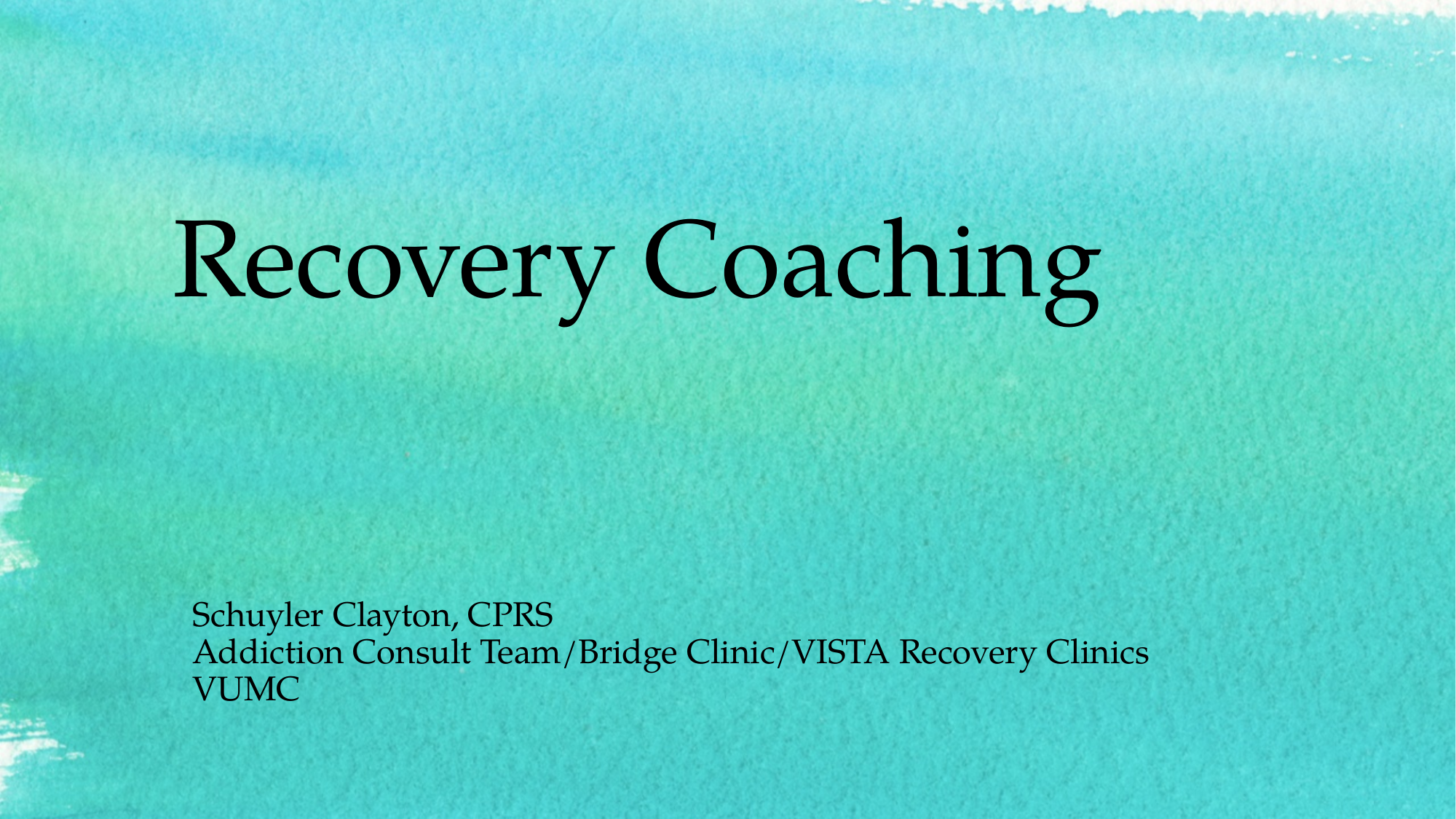

# Recovery Coaching
Schuyler Clayton, CPRS
Addiction Consult Team/Bridge Clinic/VISTA Recovery Clinics
VUMC